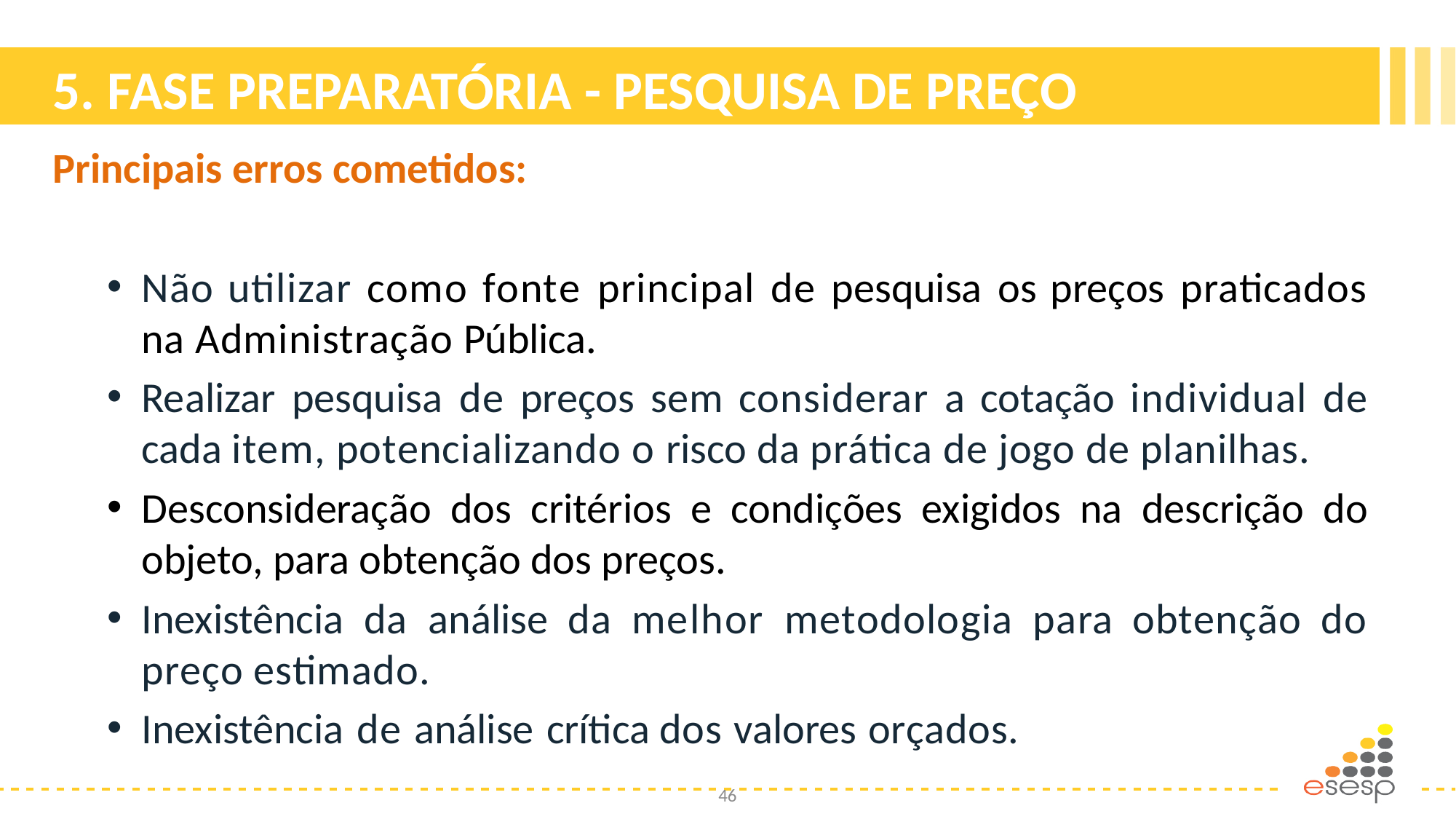

# 5. FASE PREPARATÓRIA - PESQUISA DE PREÇO
Principais erros cometidos:

Não utilizar como fonte principal de pesquisa os preços praticados na Administração Pública.
Realizar pesquisa de preços sem considerar a cotação individual de cada item, potencializando o risco da prática de jogo de planilhas.
Desconsideração dos critérios e condições exigidos na descrição do objeto, para obtenção dos preços.
Inexistência da análise da melhor metodologia para obtenção do preço estimado.
Inexistência de análise crítica dos valores orçados.
46